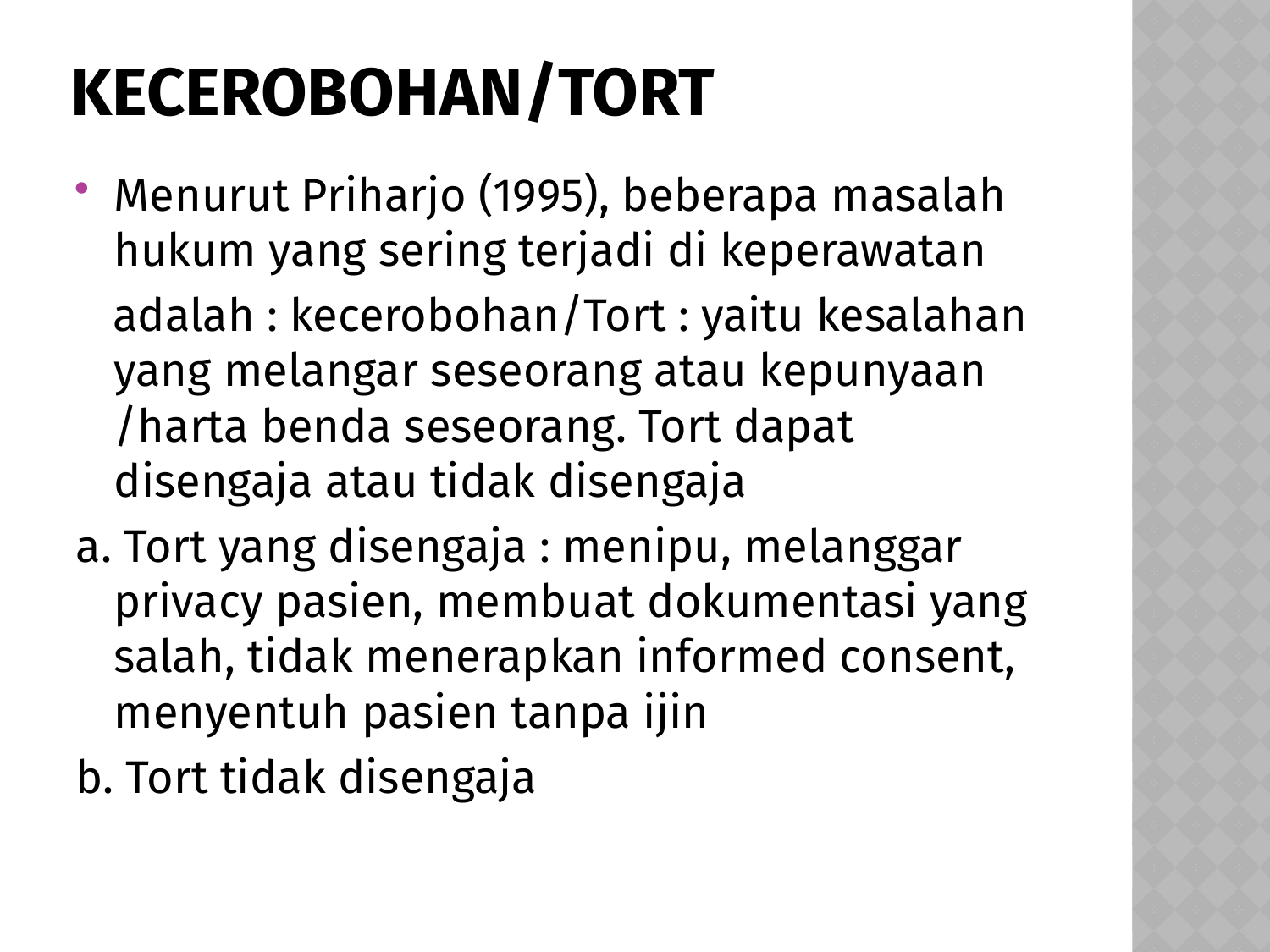

# Kecerobohan/tort
Menurut Priharjo (1995), beberapa masalah hukum yang sering terjadi di keperawatan
   adalah : kecerobohan/Tort : yaitu kesalahan yang melangar seseorang atau kepunyaan /harta benda seseorang. Tort dapat disengaja atau tidak disengaja
a. Tort yang disengaja : menipu, melanggar privacy pasien, membuat dokumentasi yang salah, tidak menerapkan informed consent, menyentuh pasien tanpa ijin
b. Tort tidak disengaja